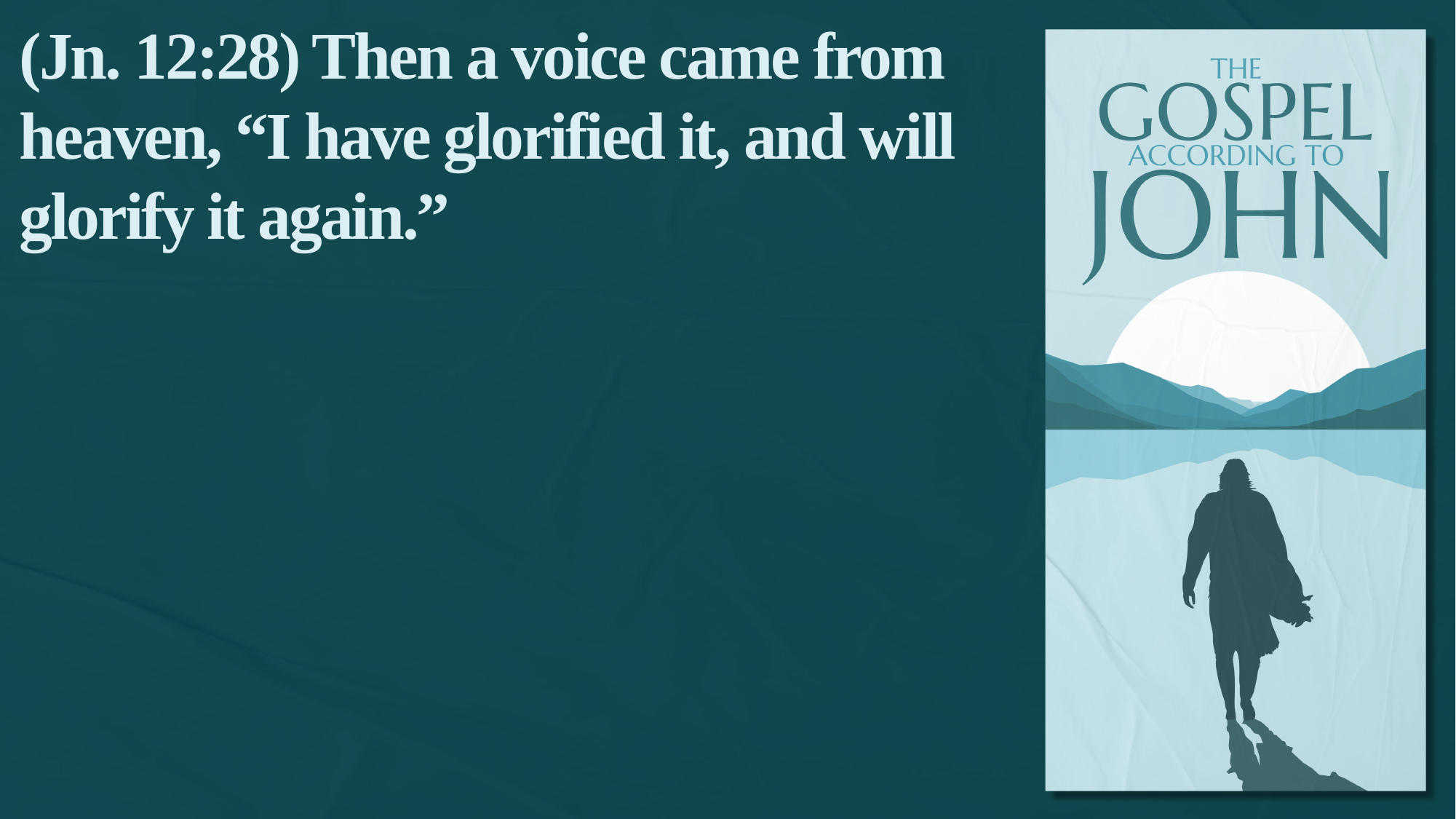

(Jn. 12:28) Then a voice came from heaven, “I have glorified it, and will glorify it again.”